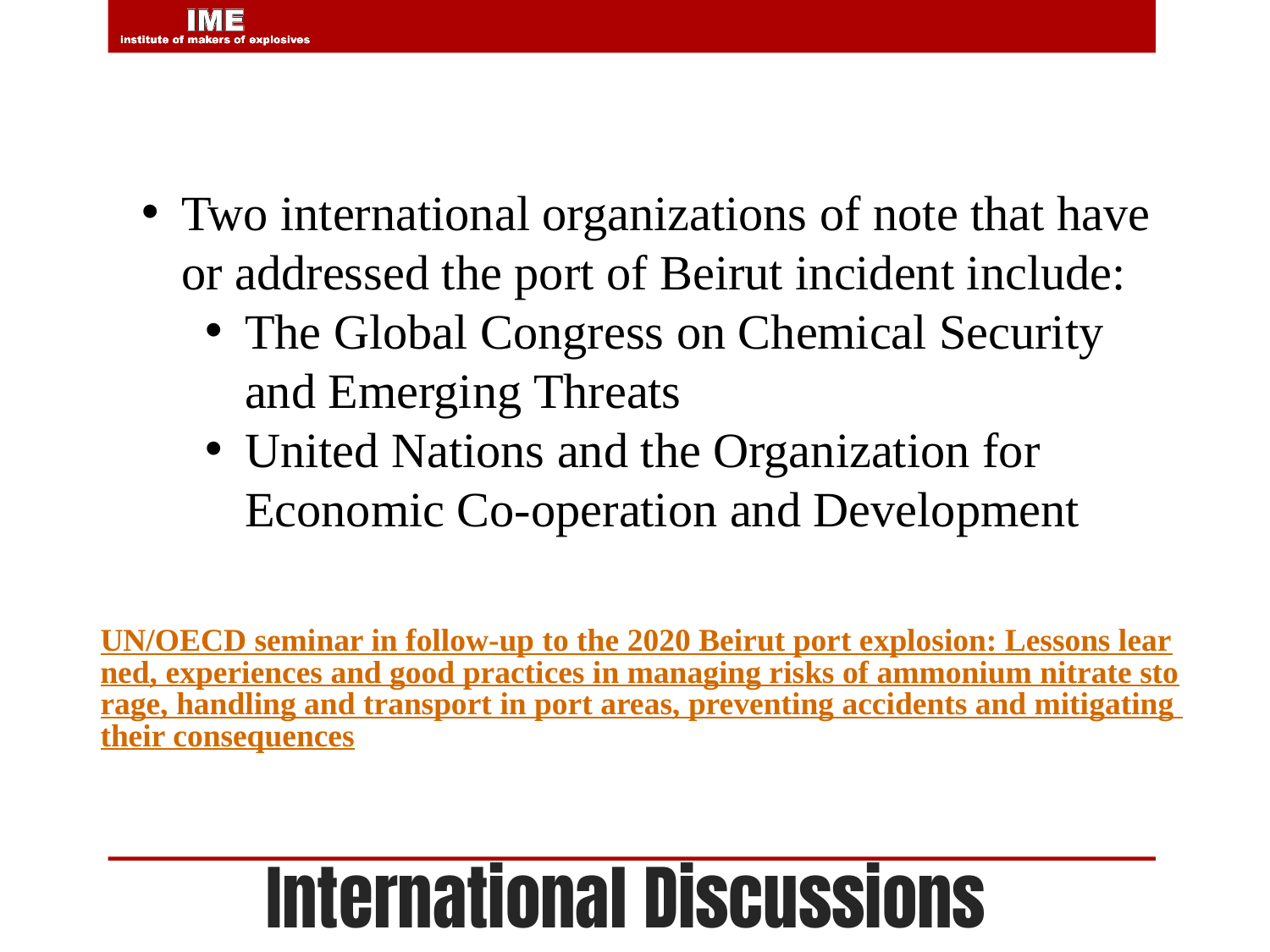

Two international organizations of note that have or addressed the port of Beirut incident include:
The Global Congress on Chemical Security and Emerging Threats
United Nations and the Organization for Economic Co-operation and Development

UN/OECD seminar in follow-up to the 2020 Beirut port explosion: Lessons learned, experiences and good practices in managing risks of ammonium nitrate storage, handling and transport in port areas, preventing accidents and mitigating their consequences
International Discussions